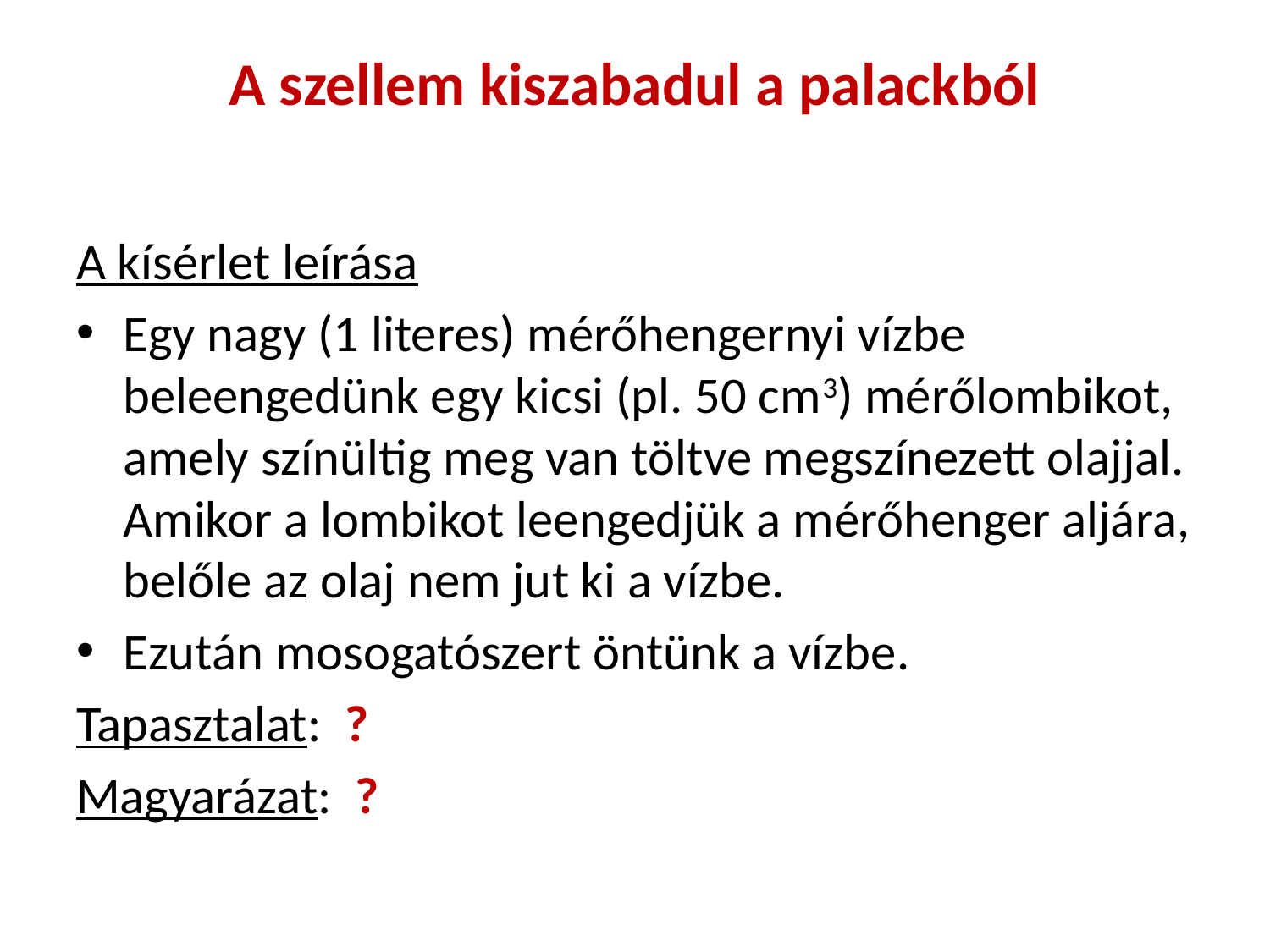

# A szellem kiszabadul a palackból
A kísérlet leírása
Egy nagy (1 literes) mérőhengernyi vízbe beleengedünk egy kicsi (pl. 50 cm3) mérőlombikot, amely színültig meg van töltve megszínezett olajjal. Amikor a lombikot leengedjük a mérőhenger aljára, belőle az olaj nem jut ki a vízbe.
Ezután mosogatószert öntünk a vízbe.
Tapasztalat:  ?
Magyarázat:  ?